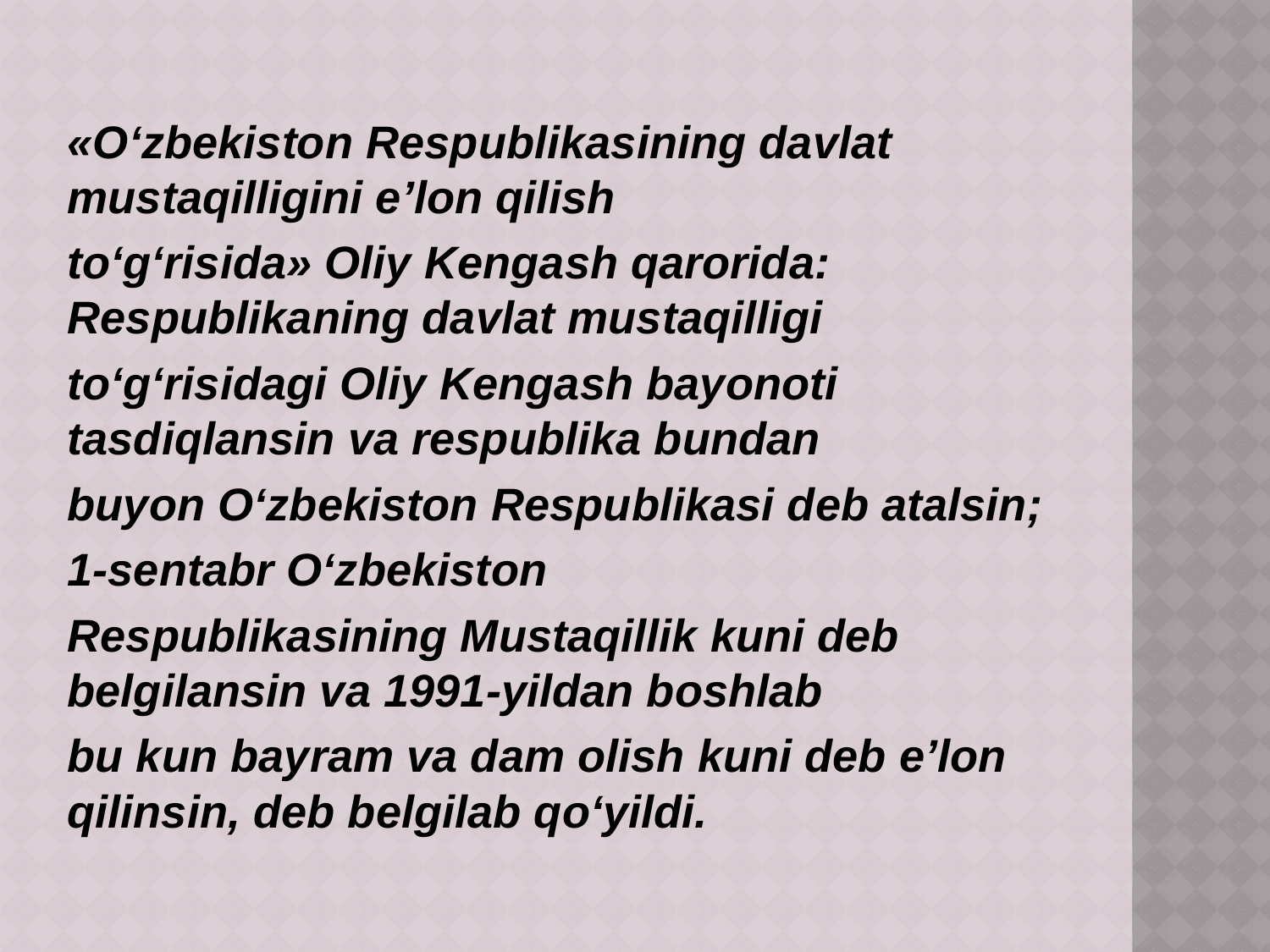

«O‘zbekiston Respublikasining davlat mustaqilligini e’lon qilish
to‘g‘risida» Oliy Kengash qarorida: Respublikaning davlat mustaqilligi
to‘g‘risidagi Oliy Kengash bayonoti tasdiqlansin va respublika bundan
buyon O‘zbekiston Respublikasi deb atalsin;
1-sentabr O‘zbekiston
Respublikasining Mustaqillik kuni deb belgilansin va 1991-yildan boshlab
bu kun bayram va dam olish kuni deb e’lon qilinsin, deb belgilab qo‘yildi.